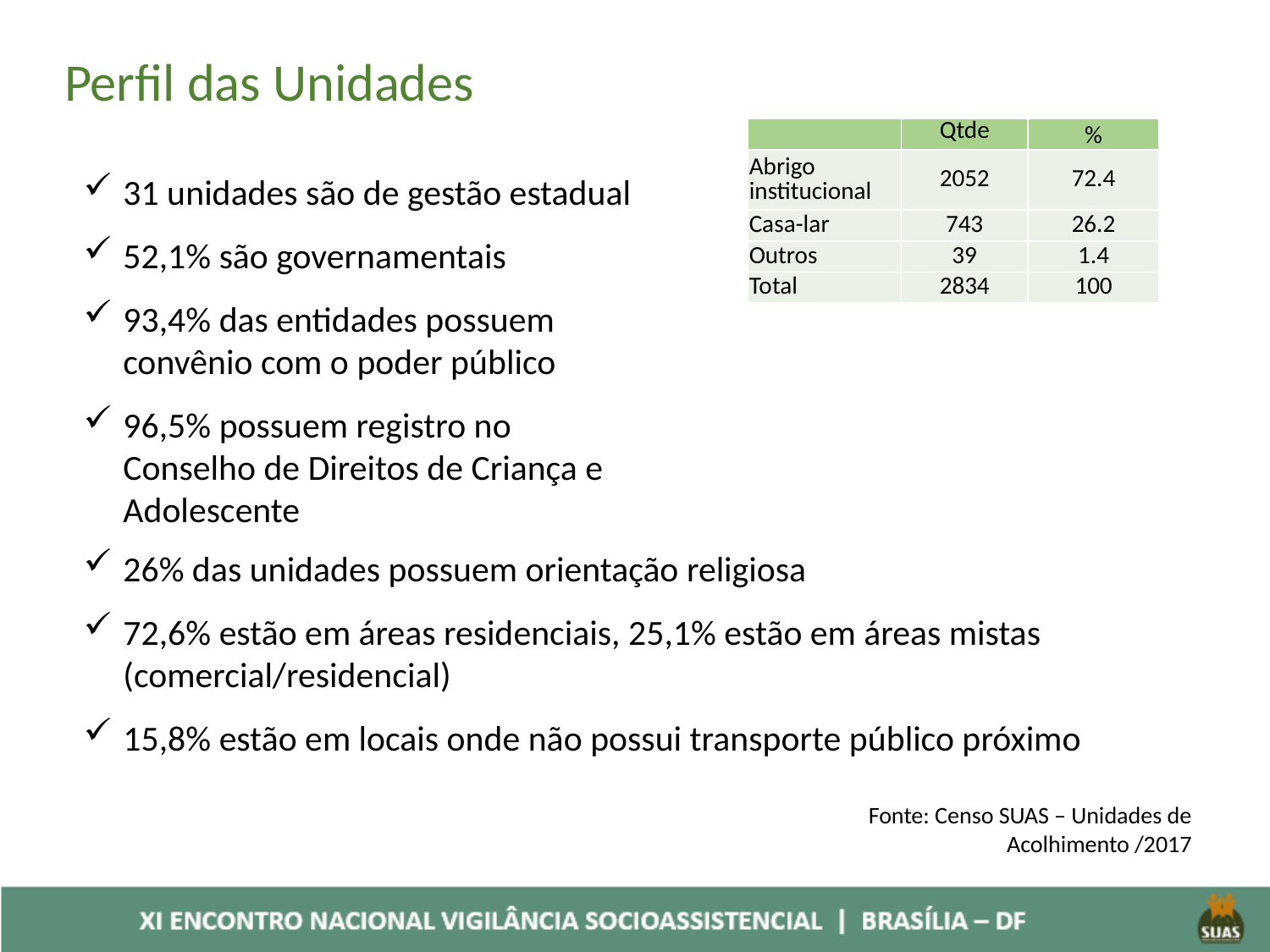

Perfil das Unidades
|  | Qtde | % |
| --- | --- | --- |
| Abrigo institucional | 2052 | 72.4 |
| Casa-lar | 743 | 26.2 |
| Outros | 39 | 1.4 |
| Total | 2834 | 100 |
31 unidades são de gestão estadual
52,1% são governamentais
93,4% das entidades possuem convênio com o poder público
96,5% possuem registro no Conselho de Direitos de Criança e Adolescente
26% das unidades possuem orientação religiosa
72,6% estão em áreas residenciais, 25,1% estão em áreas mistas (comercial/residencial)
15,8% estão em locais onde não possui transporte público próximo

Fonte: Censo SUAS – Unidades de Acolhimento /2017